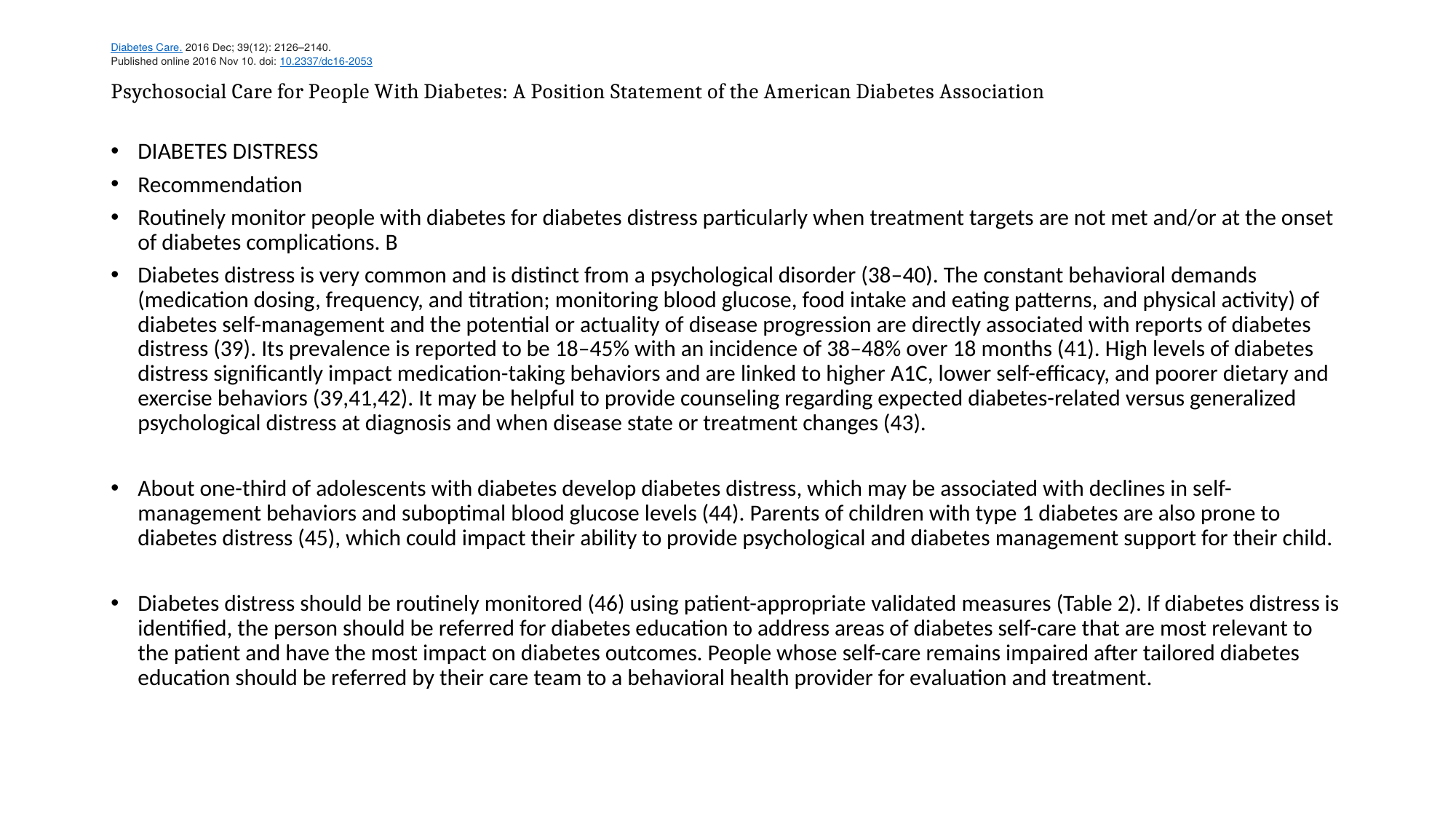

# Diabetes Care. 2016 Dec; 39(12): 2126–2140. Published online 2016 Nov 10. doi: 10.2337/dc16-2053 Psychosocial Care for People With Diabetes: A Position Statement of the American Diabetes Association
DIABETES DISTRESS
Recommendation
Routinely monitor people with diabetes for diabetes distress particularly when treatment targets are not met and/or at the onset of diabetes complications. B
Diabetes distress is very common and is distinct from a psychological disorder (38–40). The constant behavioral demands (medication dosing, frequency, and titration; monitoring blood glucose, food intake and eating patterns, and physical activity) of diabetes self-management and the potential or actuality of disease progression are directly associated with reports of diabetes distress (39). Its prevalence is reported to be 18–45% with an incidence of 38–48% over 18 months (41). High levels of diabetes distress significantly impact medication-taking behaviors and are linked to higher A1C, lower self-efficacy, and poorer dietary and exercise behaviors (39,41,42). It may be helpful to provide counseling regarding expected diabetes-related versus generalized psychological distress at diagnosis and when disease state or treatment changes (43).

About one-third of adolescents with diabetes develop diabetes distress, which may be associated with declines in self-management behaviors and suboptimal blood glucose levels (44). Parents of children with type 1 diabetes are also prone to diabetes distress (45), which could impact their ability to provide psychological and diabetes management support for their child.

Diabetes distress should be routinely monitored (46) using patient-appropriate validated measures (Table 2). If diabetes distress is identified, the person should be referred for diabetes education to address areas of diabetes self-care that are most relevant to the patient and have the most impact on diabetes outcomes. People whose self-care remains impaired after tailored diabetes education should be referred by their care team to a behavioral health provider for evaluation and treatment.